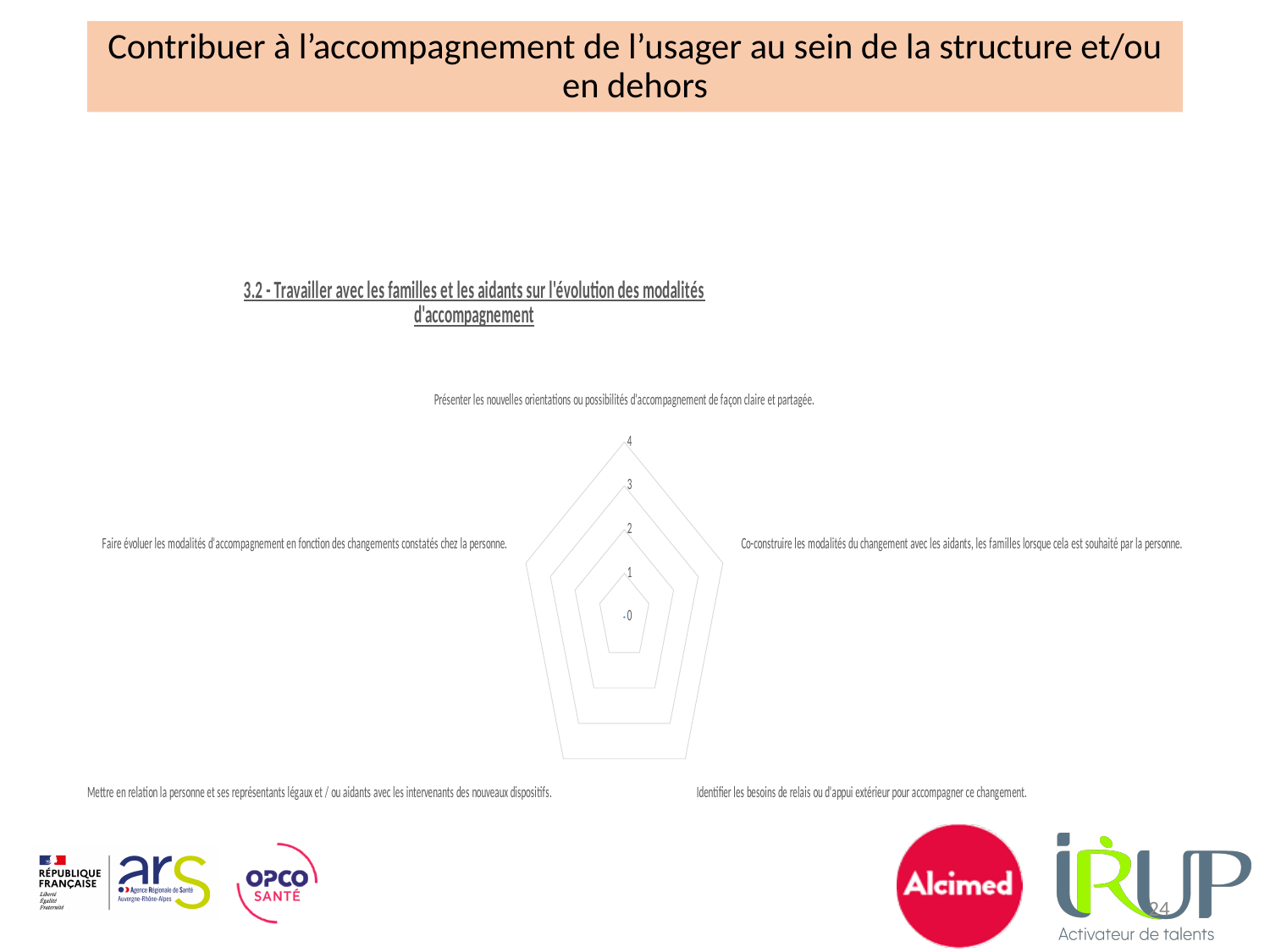

# Contribuer à l’accompagnement de l’usager au sein de la structure et/ou en dehors

### Chart: 3.2 - Travailler avec les familles et les aidants sur l'évolution des modalités d'accompagnement

| Category | 3.2 - Travailler avec les familles et les aidants sur l'évolution des modalités d'accompagnement |
|---|---|
| Présenter les nouvelles orientations ou possibilités d'accompagnement de façon claire et partagée. | None |
| Co-construire les modalités du changement avec les aidants, les familles lorsque cela est souhaité par la personne. | None |
| Identifier les besoins de relais ou d'appui extérieur pour accompagner ce changement. | None |
| Mettre en relation la personne et ses représentants légaux et / ou aidants avec les intervenants des nouveaux dispositifs. | None |
| Faire évoluer les modalités d'accompagnement en fonction des changements constatés chez la personne. | None |
24